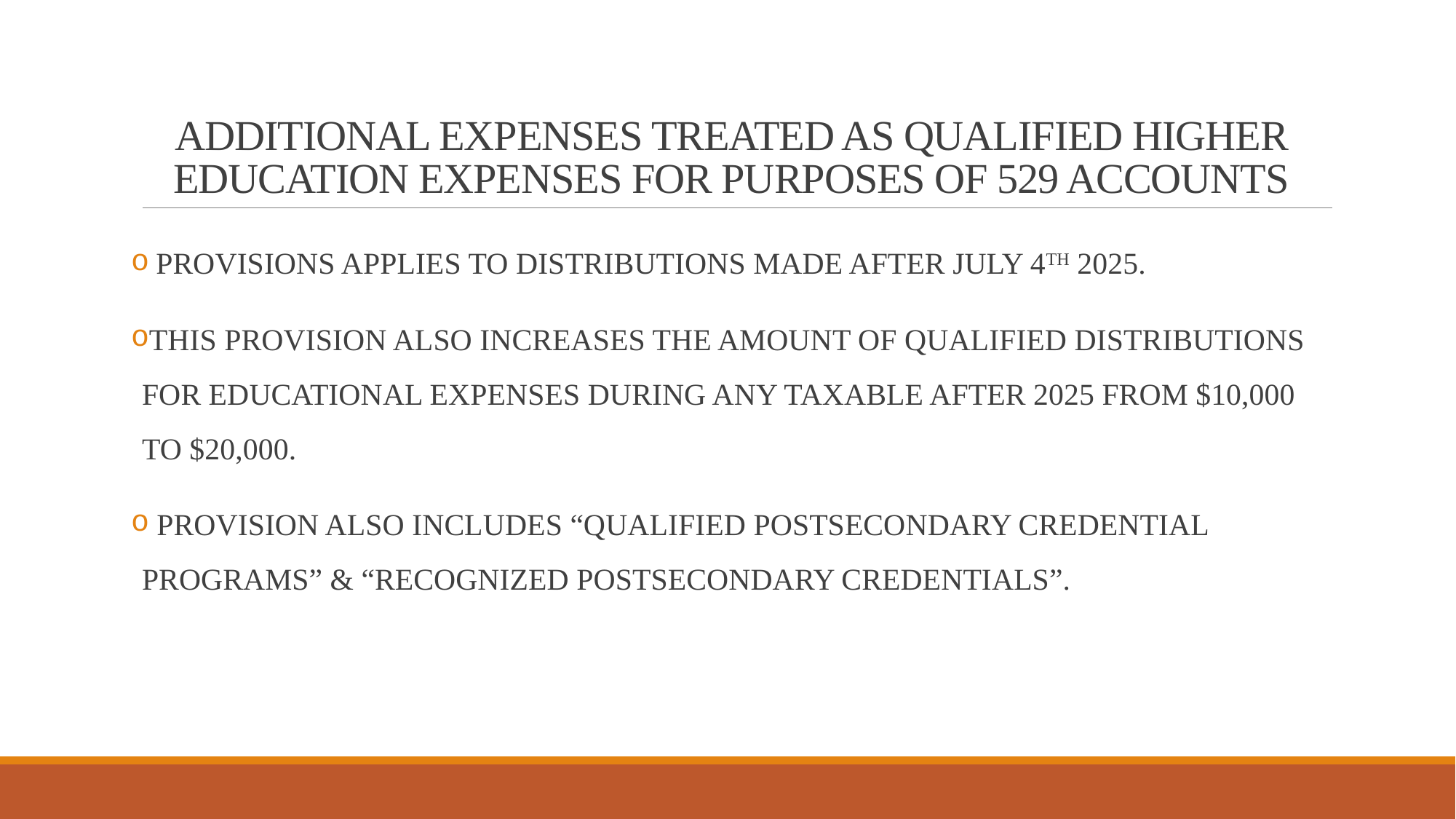

# ADDITIONAL EXPENSES TREATED AS QUALIFIED HIGHER EDUCATION EXPENSES FOR PURPOSES OF 529 ACCOUNTS
 PROVISIONS APPLIES TO DISTRIBUTIONS MADE AFTER JULY 4TH 2025.
THIS PROVISION ALSO INCREASES THE AMOUNT OF QUALIFIED DISTRIBUTIONS FOR EDUCATIONAL EXPENSES DURING ANY TAXABLE AFTER 2025 FROM $10,000 TO $20,000.
 PROVISION ALSO INCLUDES “QUALIFIED POSTSECONDARY CREDENTIAL PROGRAMS” & “RECOGNIZED POSTSECONDARY CREDENTIALS”.